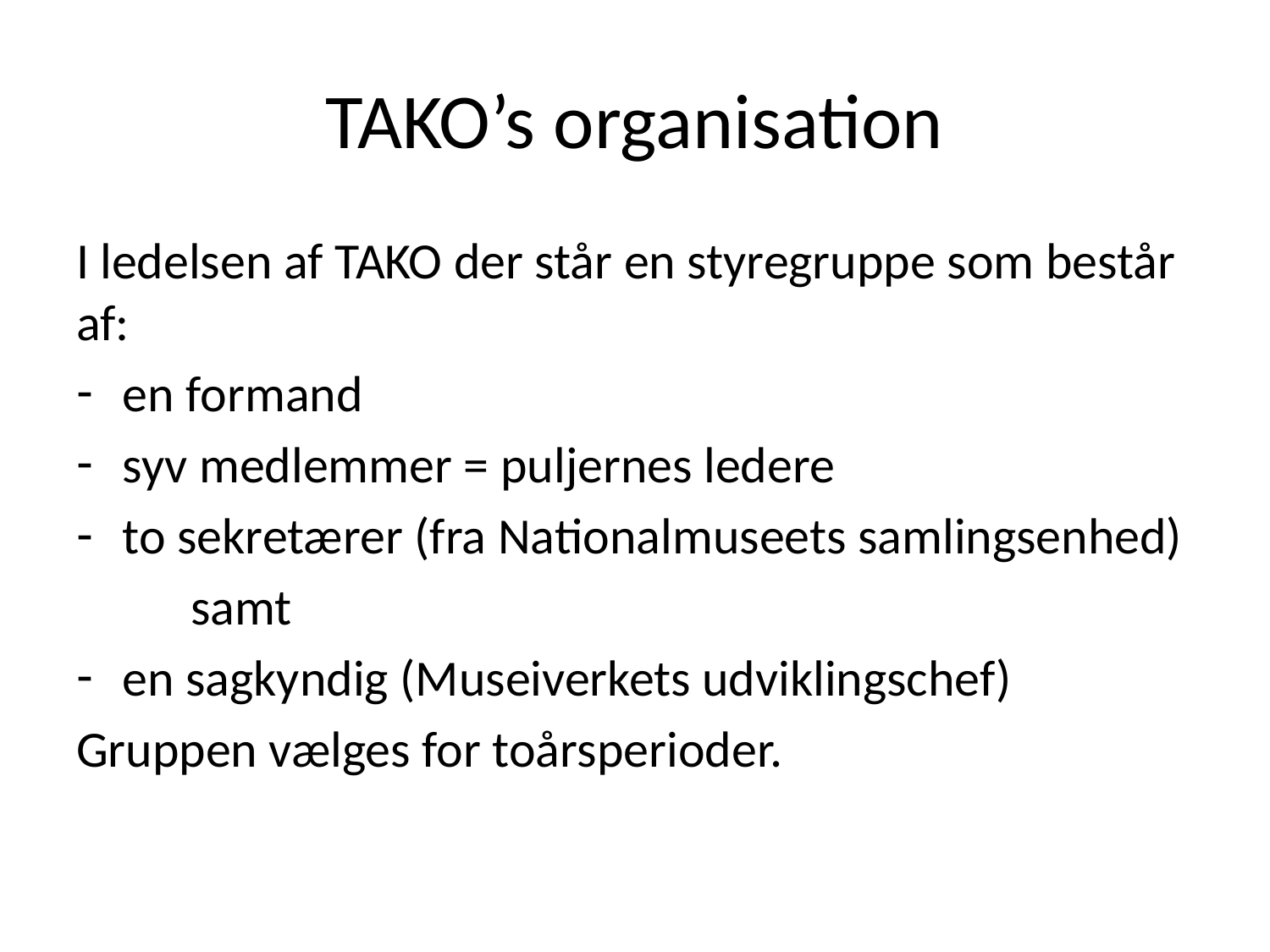

# TAKO’s organisation
I ledelsen af TAKO der står en styregruppe som består af:
en formand
syv medlemmer = puljernes ledere
to sekretærer (fra Nationalmuseets samlingsenhed)
	samt
en sagkyndig (Museiverkets udviklingschef)
Gruppen vælges for toårsperioder.